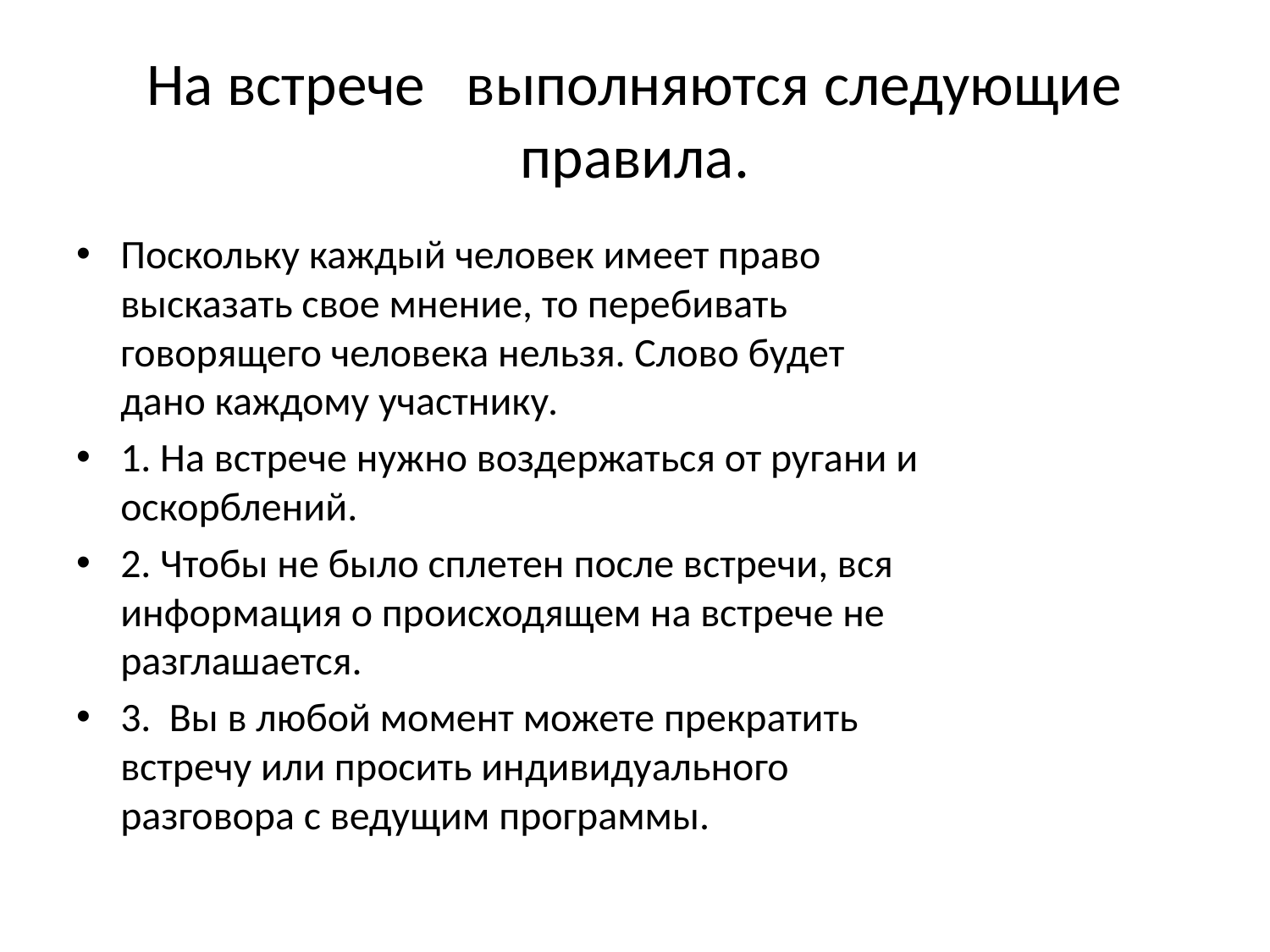

# На встрече   выполняются следующие правила.
Поскольку каждый человек имеет право высказать свое мнение, то перебивать говорящего человека нельзя. Слово будет дано каждому участнику.
1. На встрече нужно воздержаться от ругани и оскорблений.
2. Чтобы не было сплетен после встречи, вся информация о происходящем на встрече не разглашается.
3.  Вы в любой момент можете прекратить встречу или просить индивидуального разговора с ведущим программы.